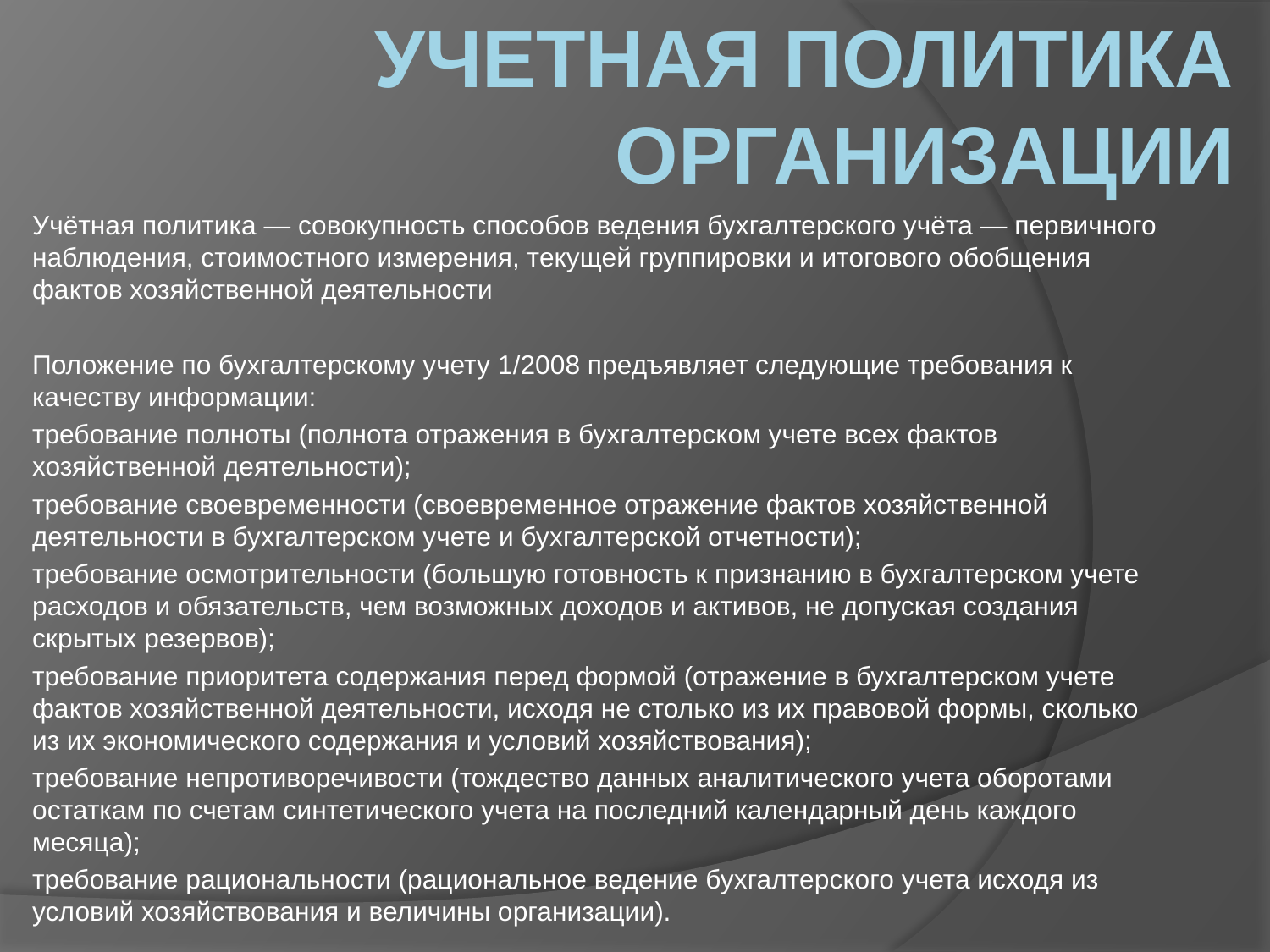

# Учетная политика организации
Учётная политика — совокупность способов ведения бухгалтерского учёта — первичного наблюдения, стоимостного измерения, текущей группировки и итогового обобщения фактов хозяйственной деятельности

Положение по бухгалтерскому учету 1/2008 предъявляет следующие требования к качеству информации:
требование полноты (полнота отражения в бухгалтерском учете всех фактов хозяйственной деятельности);
требование своевременности (своевременное отражение фактов хозяйственной деятельности в бухгалтерском учете и бухгалтерской отчетности);
требование осмотрительности (большую готовность к признанию в бухгалтерском учете расходов и обязательств, чем возможных доходов и активов, не допуская создания скрытых резервов);
требование приоритета содержания перед формой (отражение в бухгалтерском учете фактов хозяйственной деятельности, исходя не столько из их правовой формы, сколько из их экономического содержания и условий хозяйствования);
требование непротиворечивости (тождество данных аналитического учета оборотами остаткам по счетам синтетического учета на последний календарный день каждого месяца);
требование рациональности (рациональное ведение бухгалтерского учета исходя из условий хозяйствования и величины организации).